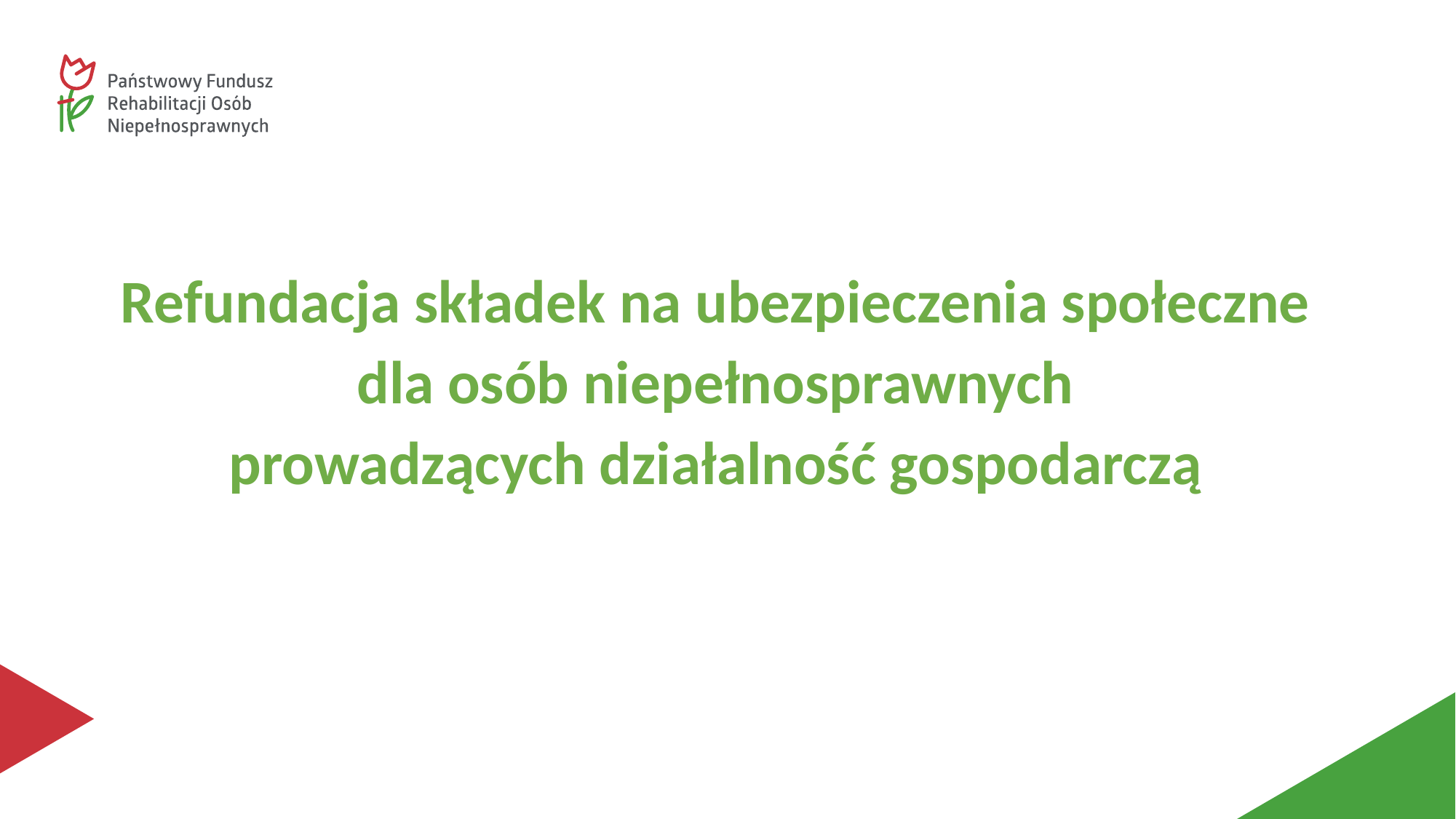

#

Refundacja składek na ubezpieczenia społeczne
 dla osób niepełnosprawnych
prowadzących działalność gospodarczą